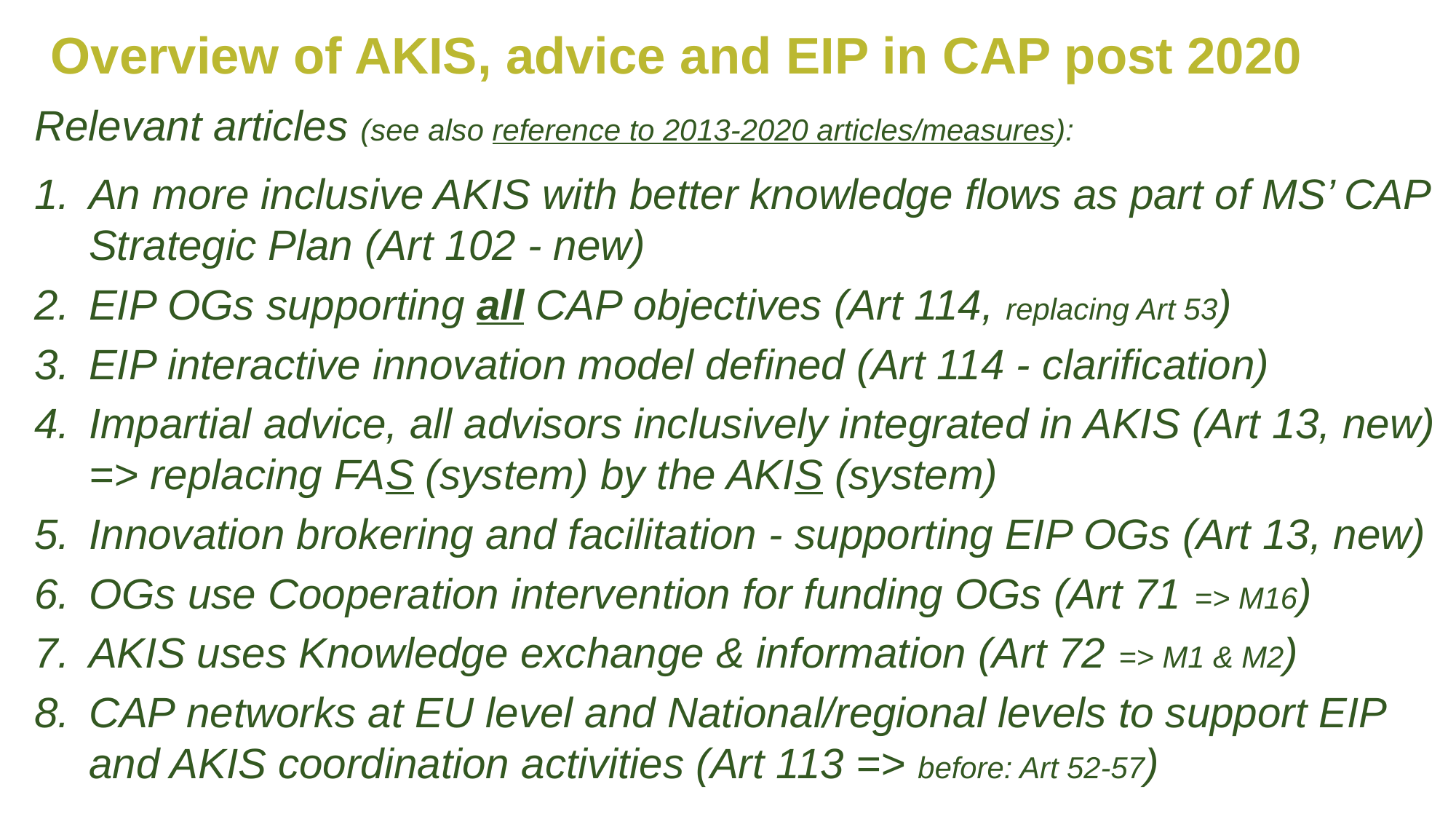

Overview of AKIS, advice and EIP in CAP post 2020
Relevant articles (see also reference to 2013-2020 articles/measures):
An more inclusive AKIS with better knowledge flows as part of MS’ CAP Strategic Plan (Art 102 - new)
EIP OGs supporting all CAP objectives (Art 114, replacing Art 53)
EIP interactive innovation model defined (Art 114 - clarification)
Impartial advice, all advisors inclusively integrated in AKIS (Art 13, new) => replacing FAS (system) by the AKIS (system)
Innovation brokering and facilitation - supporting EIP OGs (Art 13, new)
OGs use Cooperation intervention for funding OGs (Art 71 => M16)
AKIS uses Knowledge exchange & information (Art 72 => M1 & M2)
CAP networks at EU level and National/regional levels to support EIP and AKIS coordination activities (Art 113 => before: Art 52-57)